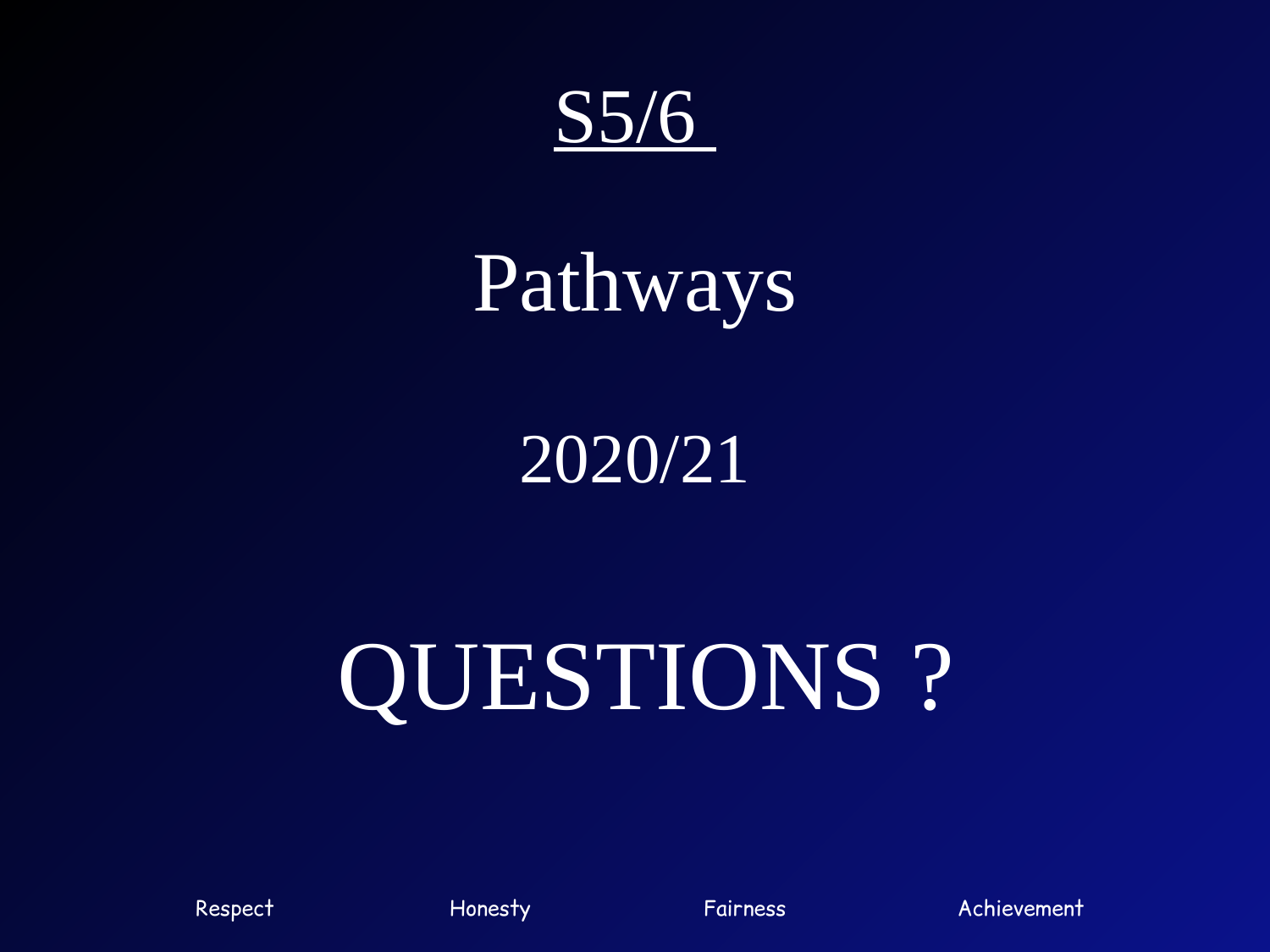

# S5/6 Pathways 2020/21

QUESTIONS ?
Respect    		Honesty    		Fairness    		Achievement